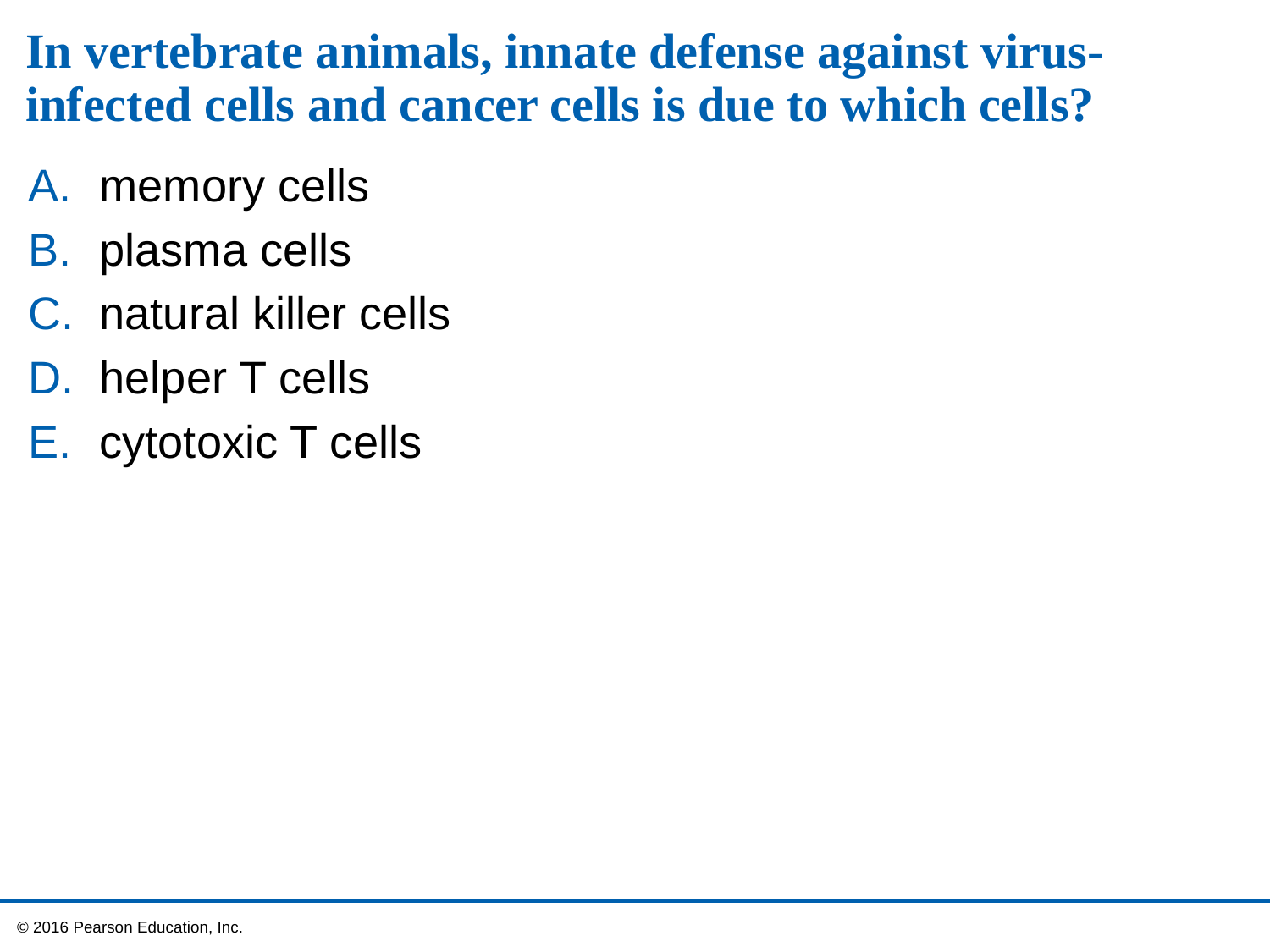

# In vertebrate animals, innate defense against virus-infected cells and cancer cells is due to which cells?
memory cells
plasma cells
natural killer cells
helper T cells
cytotoxic T cells
 © 2016 Pearson Education, Inc.